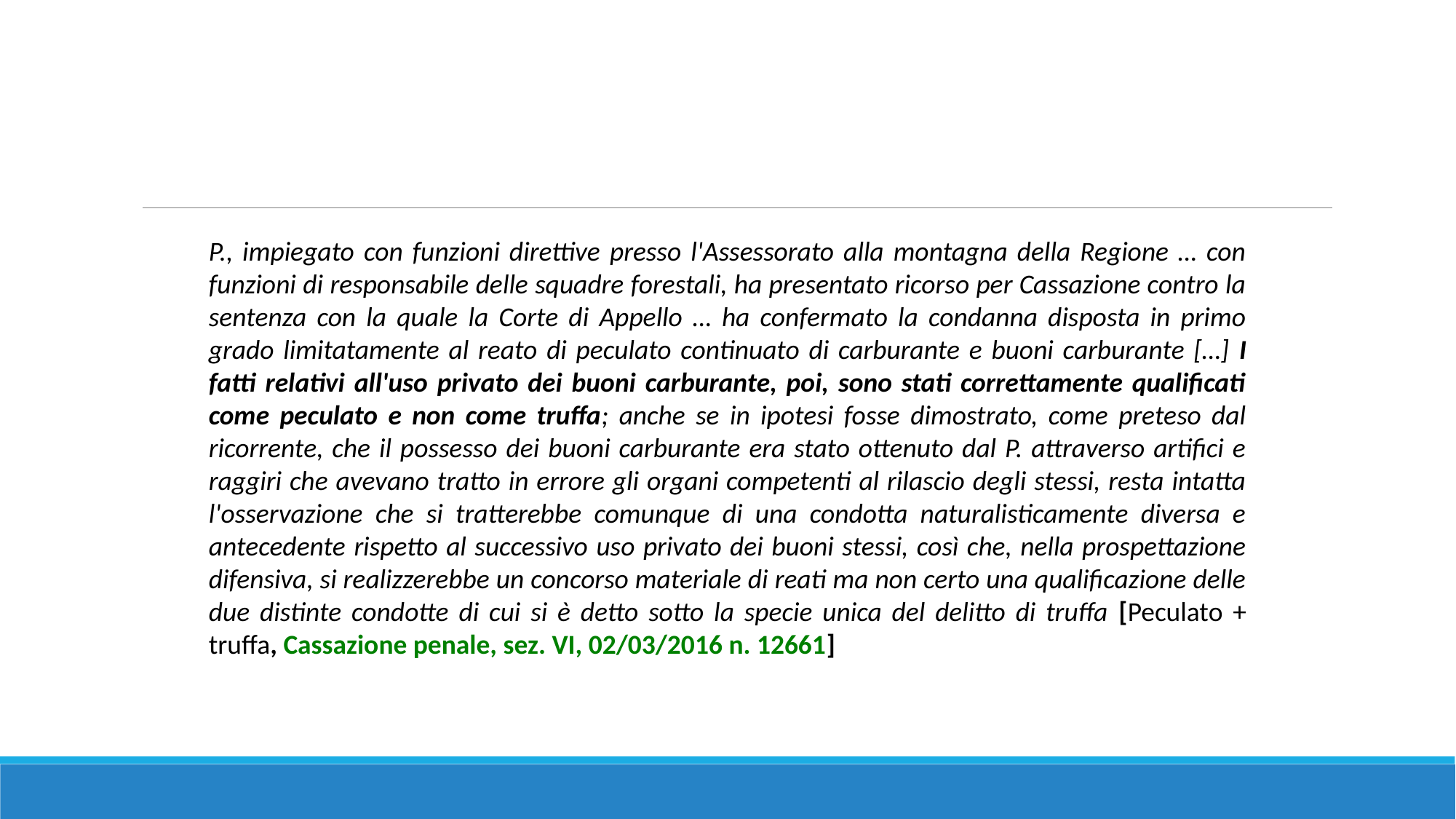

P., impiegato con funzioni direttive presso l'Assessorato alla montagna della Regione … con funzioni di responsabile delle squadre forestali, ha presentato ricorso per Cassazione contro la sentenza con la quale la Corte di Appello … ha confermato la condanna disposta in primo grado limitatamente al reato di peculato continuato di carburante e buoni carburante […] I fatti relativi all'uso privato dei buoni carburante, poi, sono stati correttamente qualificati come peculato e non come truffa; anche se in ipotesi fosse dimostrato, come preteso dal ricorrente, che il possesso dei buoni carburante era stato ottenuto dal P. attraverso artifici e raggiri che avevano tratto in errore gli organi competenti al rilascio degli stessi, resta intatta l'osservazione che si tratterebbe comunque di una condotta naturalisticamente diversa e antecedente rispetto al successivo uso privato dei buoni stessi, così che, nella prospettazione difensiva, si realizzerebbe un concorso materiale di reati ma non certo una qualificazione delle due distinte condotte di cui si è detto sotto la specie unica del delitto di truffa [Peculato + truffa, Cassazione penale, sez. VI, 02/03/2016 n. 12661]